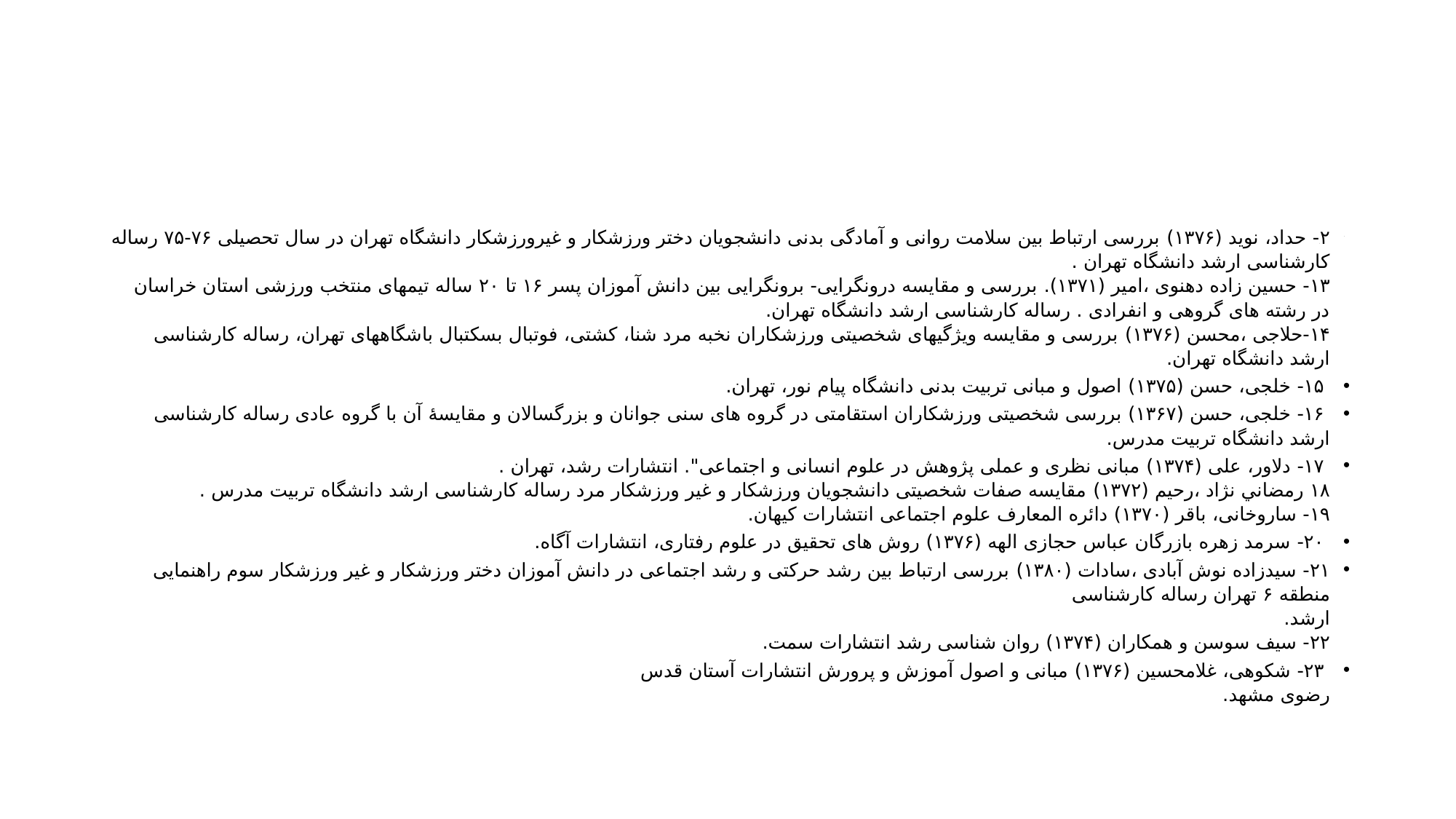

#
۱۲- حداد، نوید (۱۳۷۶) بررسی ارتباط بین سلامت روانی و آمادگی بدنی دانشجویان دختر ورزشکار و غیرورزشکار دانشگاه تهران در سال تحصیلی ۷۶-۷۵ رساله کارشناسی ارشد دانشگاه تهران .
۱۳- حسین زاده دهنوی ،امیر (۱۳۷۱). بررسی و مقایسه درونگرایی- برونگرایی بین دانش آموزان پسر ۱۶ تا ۲۰ ساله تیمهای منتخب ورزشی استان خراسان در رشته های گروهی و انفرادی . رساله کارشناسی ارشد دانشگاه تهران.
۱۴-حلاجی ،محسن (۱۳۷۶) بررسی و مقایسه ویژگیهای شخصیتی ورزشکاران نخبه مرد شنا، کشتی، فوتبال بسکتبال باشگاههای تهران، رساله کارشناسی ارشد دانشگاه تهران.
 ۱۵- خلجی، حسن (۱۳۷۵) اصول و مبانی تربیت بدنی دانشگاه پیام نور، تهران.
 ۱۶- خلجی، حسن (۱۳۶۷) بررسی شخصیتی ورزشکاران استقامتی در گروه های سنی جوانان و بزرگسالان و مقایسۀ آن با گروه عادی رساله کارشناسی ارشد دانشگاه تربیت مدرس.
 ۱۷- دلاور، علی (۱۳۷۴) مبانی نظری و عملی پژوهش در علوم انسانی و اجتماعی". انتشارات رشد، تهران .
۱۸ رمضاني نژاد ،رحیم (۱۳۷۲) مقايسه صفات شخصیتی دانشجویان ورزشکار و غیر ورزشکار مرد رساله کارشناسی ارشد دانشگاه تربیت مدرس .
۱۹- ساروخانی، باقر (۱۳۷۰) دائره المعارف علوم اجتماعی انتشارات کیهان.
 ۲۰- سرمد زهره بازرگان عباس حجازی الهه (۱۳۷۶) روش های تحقیق در علوم رفتاری، انتشارات آگاه.
۲۱- سیدزاده نوش آبادی ،سادات (۱۳۸۰) بررسی ارتباط بین رشد حرکتی و رشد اجتماعی در دانش آموزان دختر ورزشکار و غیر ورزشکار سوم راهنمایی منطقه ۶ تهران رساله کارشناسی
ارشد.
۲۲- سیف سوسن و همکاران (۱۳۷۴) روان شناسی رشد انتشارات سمت.
 ۲۳- شکوهی، غلامحسین (۱۳۷۶) مبانی و اصول آموزش و پرورش انتشارات آستان قدس
رضوی مشهد.